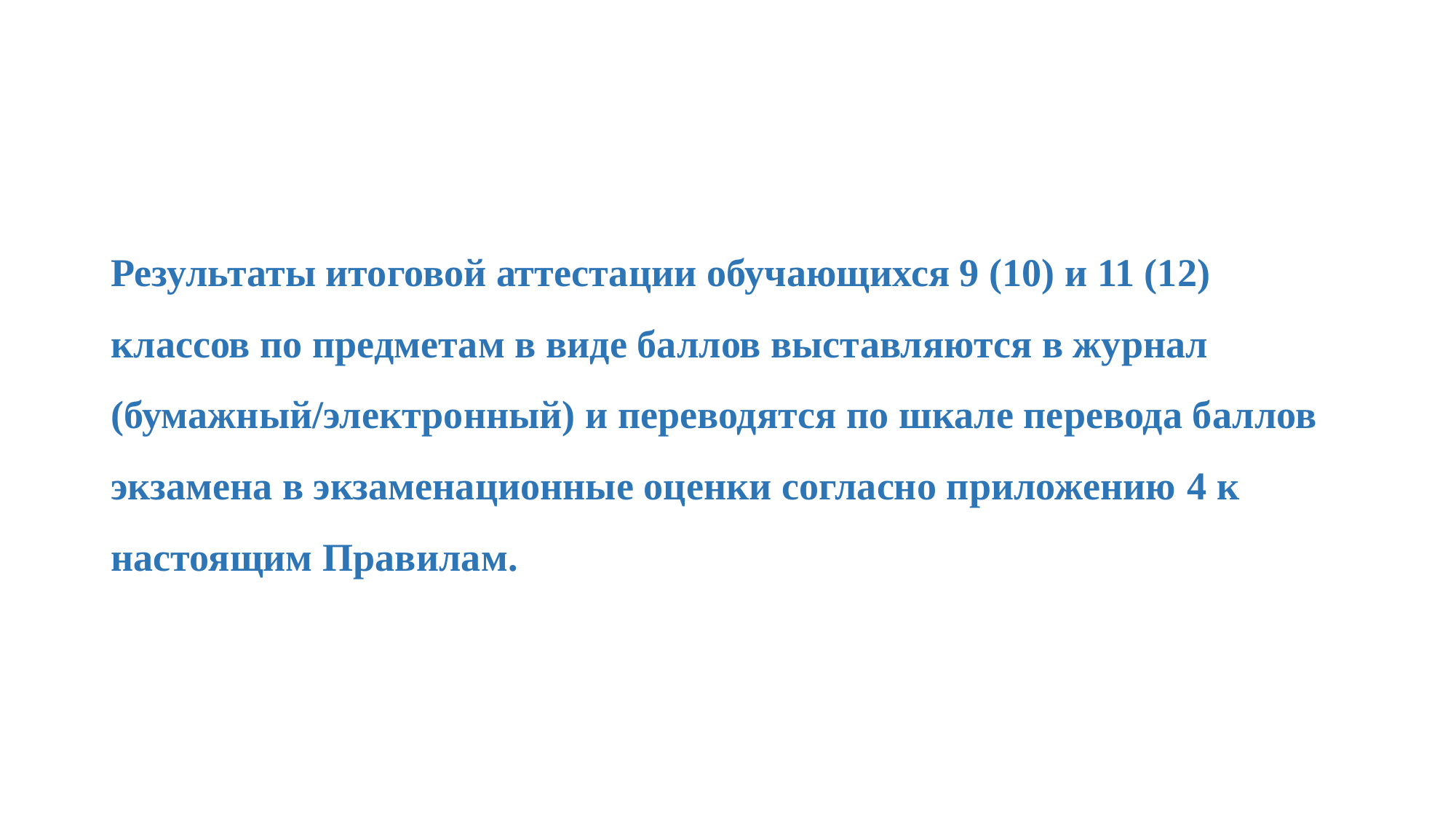

Результаты итоговой аттестации обучающихся 9 (10) и 11 (12) классов по предметам в виде баллов выставляются в журнал (бумажный/электронный) и переводятся по шкале перевода баллов экзамена в экзаменационные оценки согласно приложению 4 к настоящим Правилам.